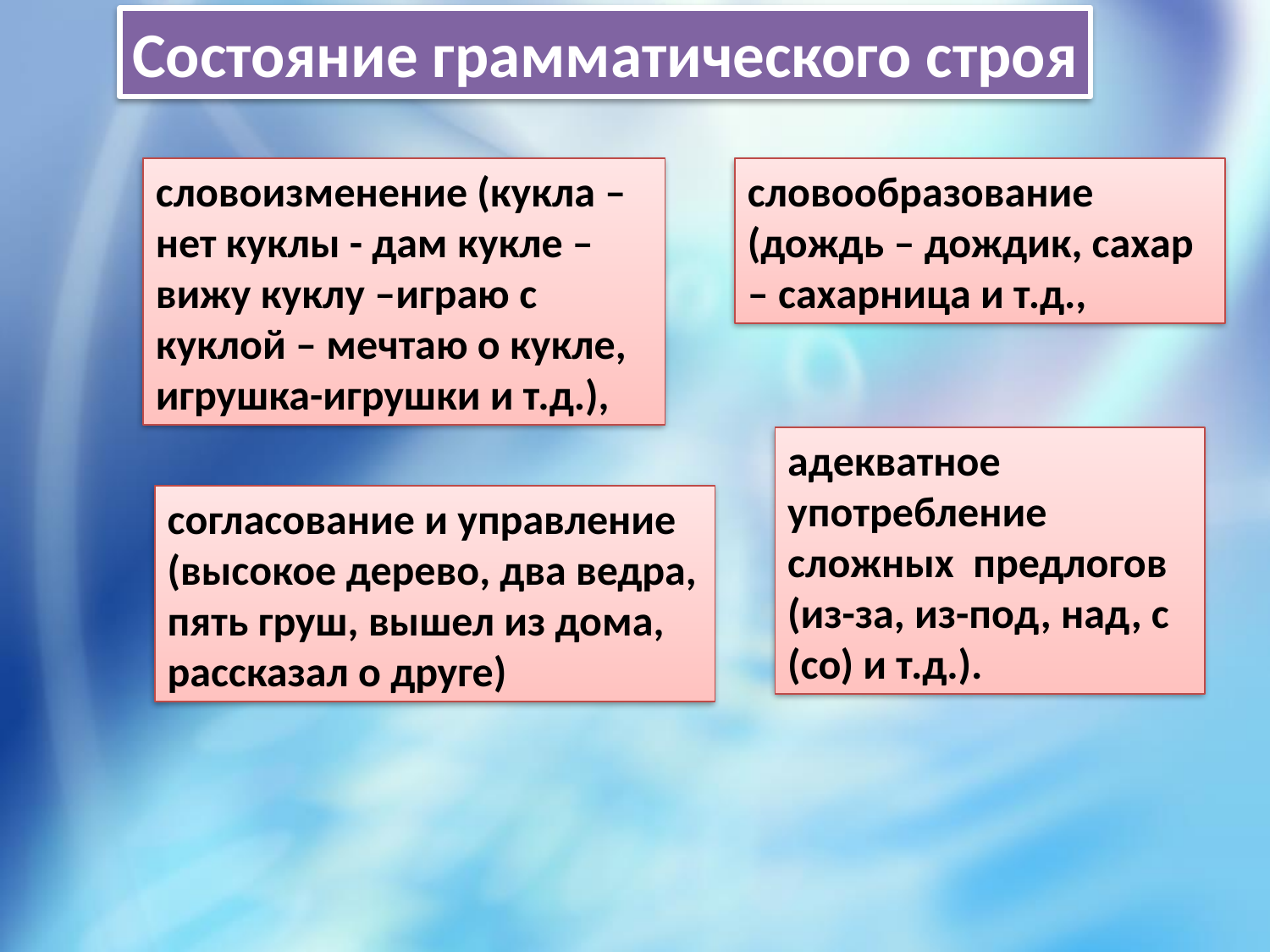

Состояние грамматического строя
словоизменение (кукла –  нет куклы - дам кукле – вижу куклу –играю с  куклой – мечтаю о кукле,  игрушка-игрушки и т.д.),
словообразование (дождь – дождик, сахар – сахарница и т.д.,
адекватное употребление сложных  предлогов (из-за, из-под, над, с (со) и т.д.).
согласование и управление (высокое дерево, два ведра, пять груш, вышел из дома, рассказал о друге)